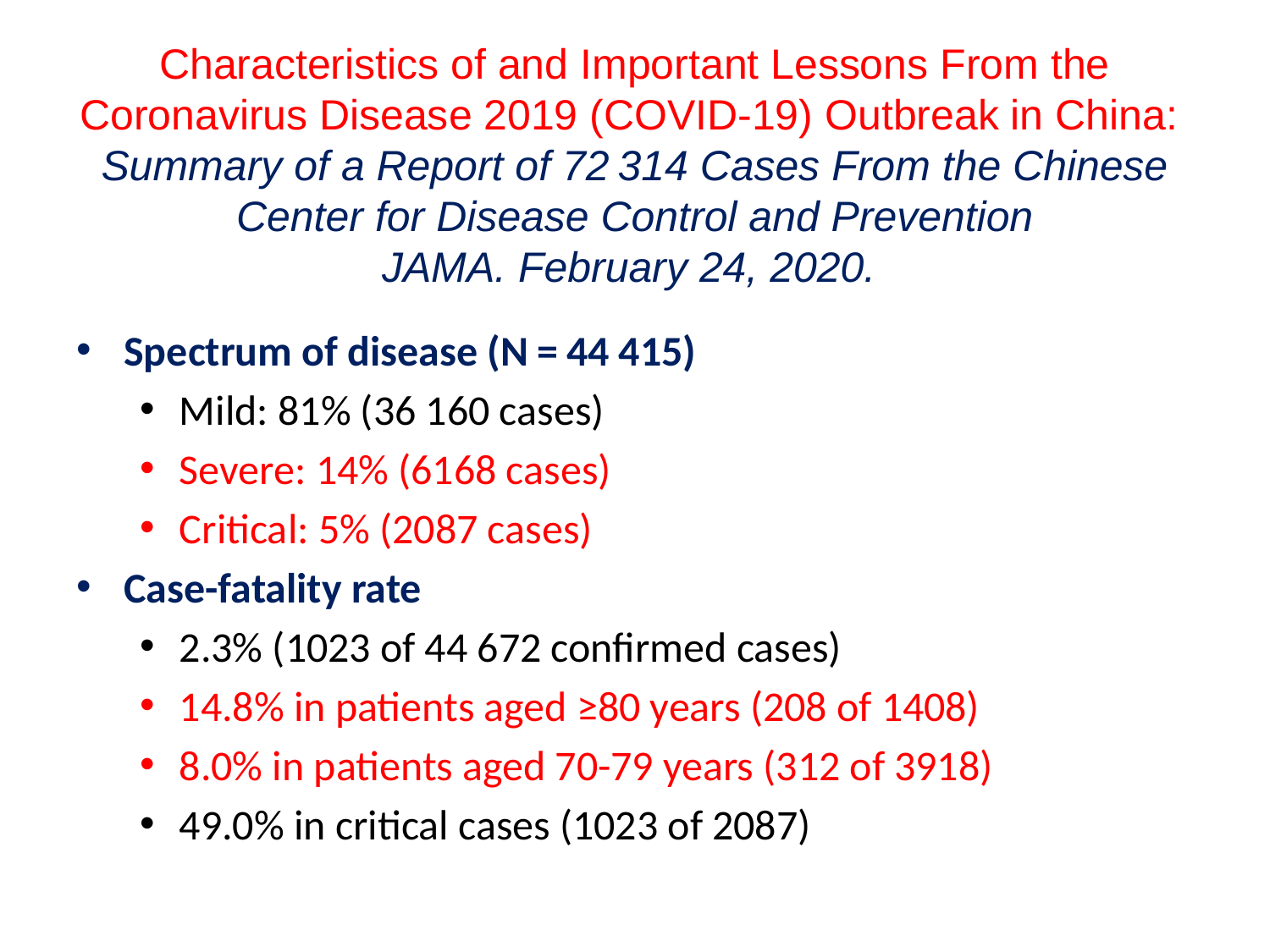

# Characteristics of and Important Lessons From the Coronavirus Disease 2019 (COVID-19) Outbreak in China: Summary of a Report of 72 314 Cases From the Chinese Center for Disease Control and Prevention JAMA. February 24, 2020.
Spectrum of disease (N = 44 415)
Mild: 81% (36 160 cases)
Severe: 14% (6168 cases)
Critical: 5% (2087 cases)
Case-fatality rate
2.3% (1023 of 44 672 confirmed cases)
14.8% in patients aged ≥80 years (208 of 1408)
8.0% in patients aged 70-79 years (312 of 3918)
49.0% in critical cases (1023 of 2087)